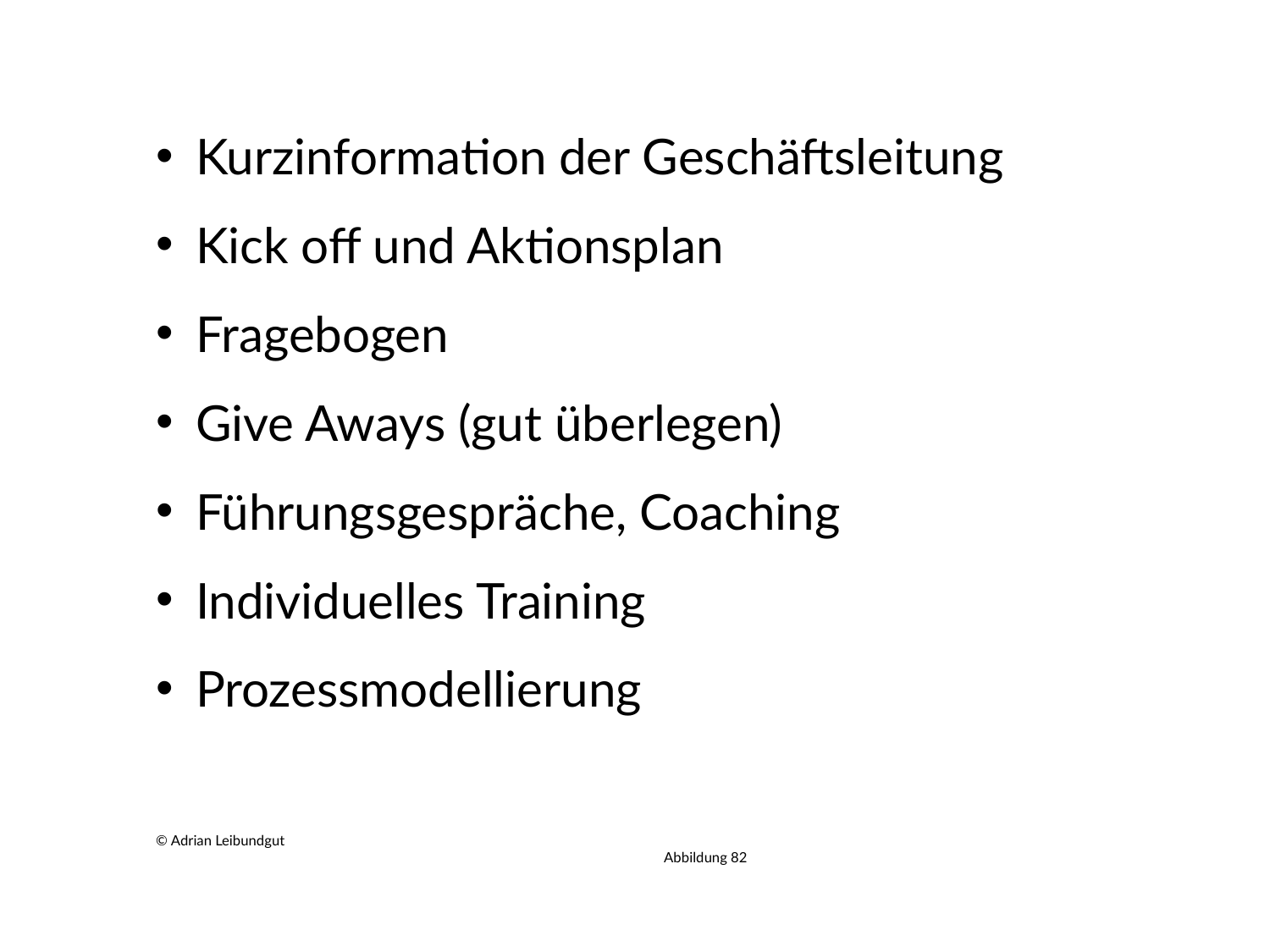

Kurzinformation der Geschäftsleitung
Kick off und Aktionsplan
Fragebogen
Give Aways (gut überlegen)
Führungsgespräche, Coaching
Individuelles Training
Prozessmodellierung

© Adrian Leibundgut						     				Abbildung 82